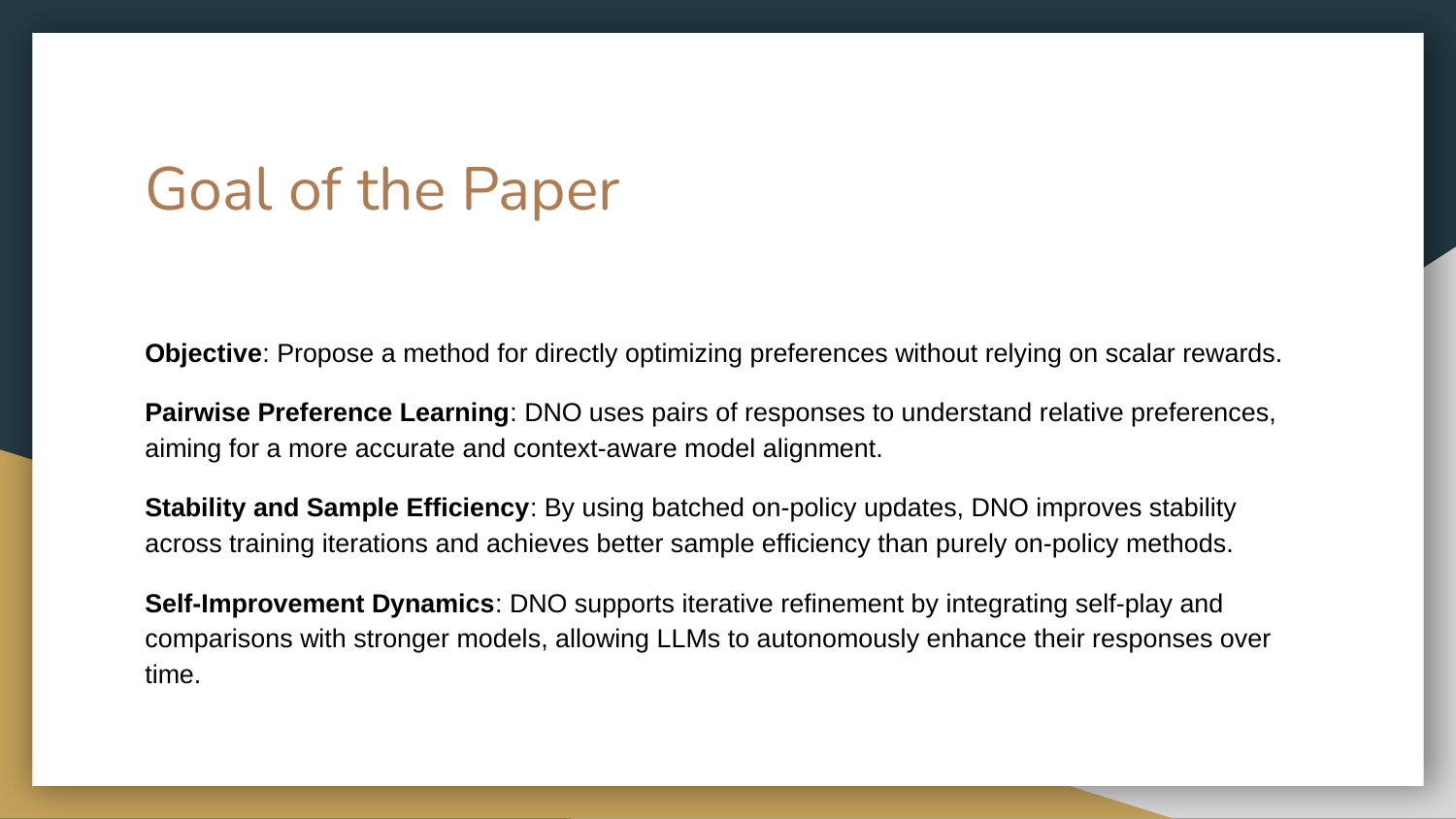

# Goal of the Paper
Objective: Propose a method for directly optimizing preferences without relying on scalar rewards.
Pairwise Preference Learning: DNO uses pairs of responses to understand relative preferences, aiming for a more accurate and context-aware model alignment.
Stability and Sample Efficiency: By using batched on-policy updates, DNO improves stability across training iterations and achieves better sample efficiency than purely on-policy methods.
Self-Improvement Dynamics: DNO supports iterative refinement by integrating self-play and comparisons with stronger models, allowing LLMs to autonomously enhance their responses over time.